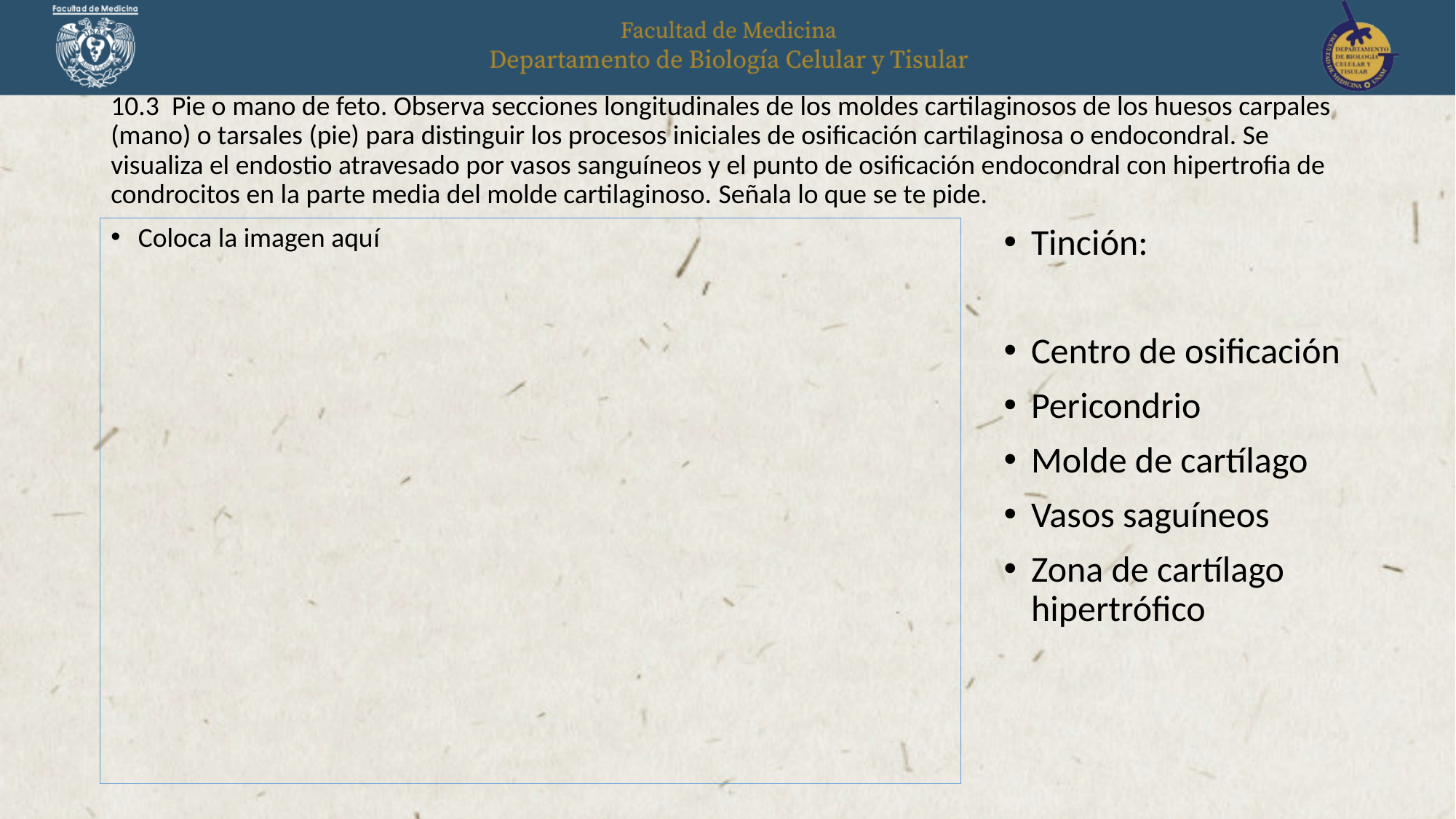

# 10.3  Pie o mano de feto. Observa secciones longitudinales de los moldes cartilaginosos de los huesos carpales (mano) o tarsales (pie) para distinguir los procesos iniciales de osificación cartilaginosa o endocondral. Se visualiza el endostio atravesado por vasos sanguíneos y el punto de osificación endocondral con hipertrofia de condrocitos en la parte media del molde cartilaginoso. Señala lo que se te pide.
Coloca la imagen aquí

Tinción:

Centro de osificación
Pericondrio
Molde de cartílago
Vasos saguíneos
Zona de cartílago hipertrófico